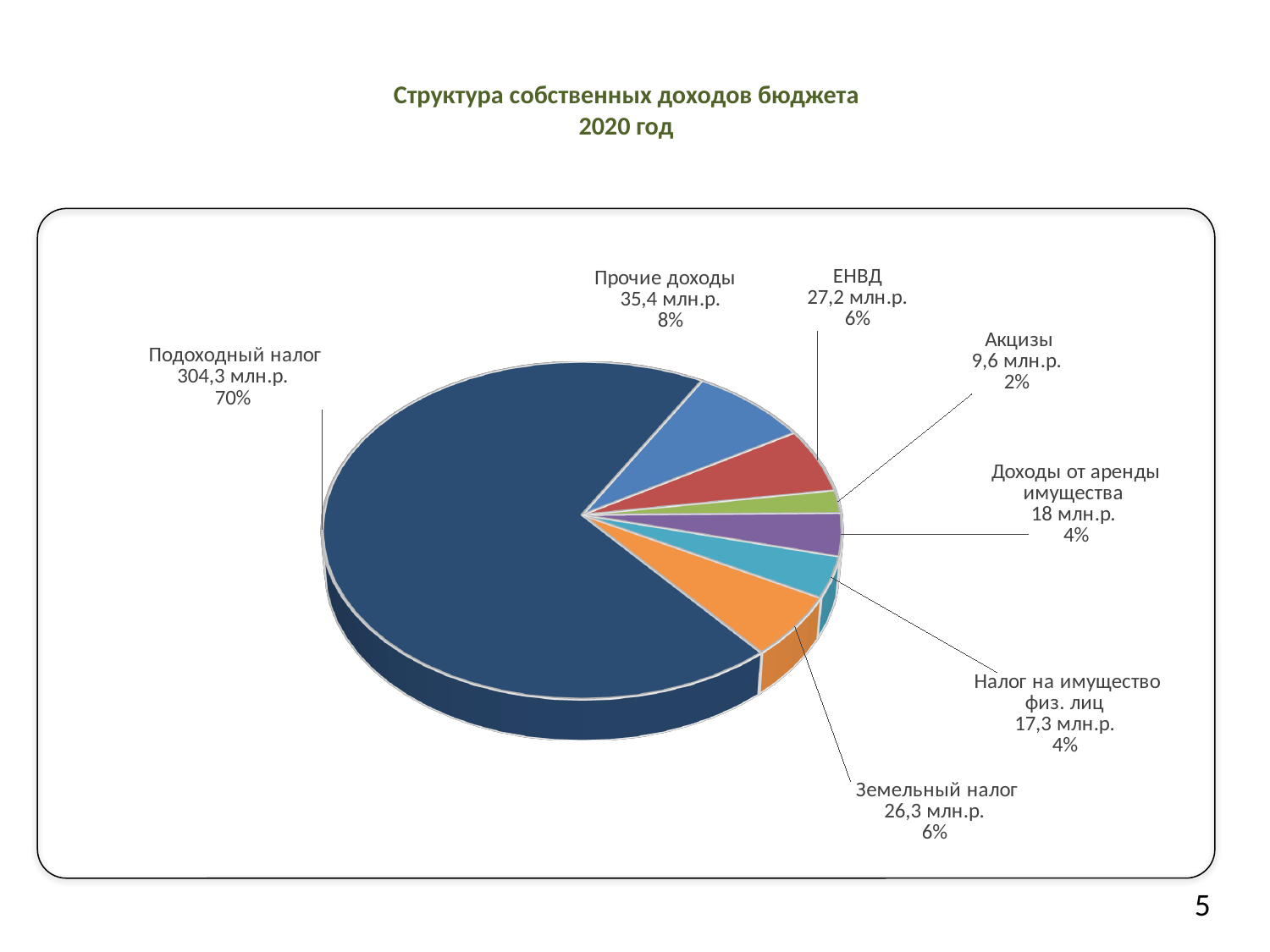

# Структура собственных доходов бюджета 2020 год

[unsupported chart]

5